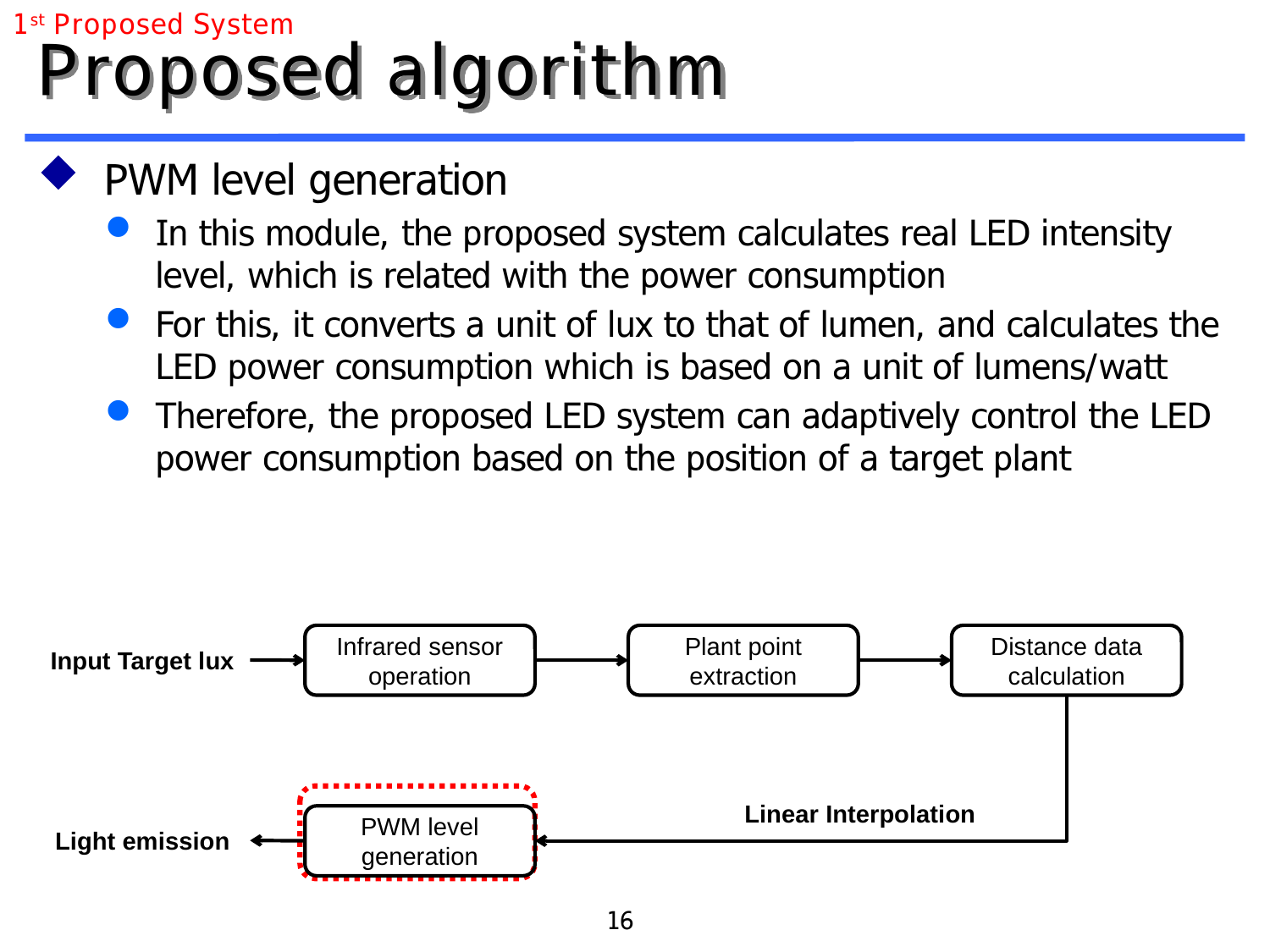

1st Proposed System
# Proposed algorithm
PWM level generation
In this module, the proposed system calculates real LED intensity level, which is related with the power consumption
For this, it converts a unit of lux to that of lumen, and calculates the LED power consumption which is based on a unit of lumens/watt
Therefore, the proposed LED system can adaptively control the LED power consumption based on the position of a target plant
Infrared sensor operation
Plant point extraction
Distance data calculation
Input Target lux
Linear Interpolation
PWM level generation
Light emission

16